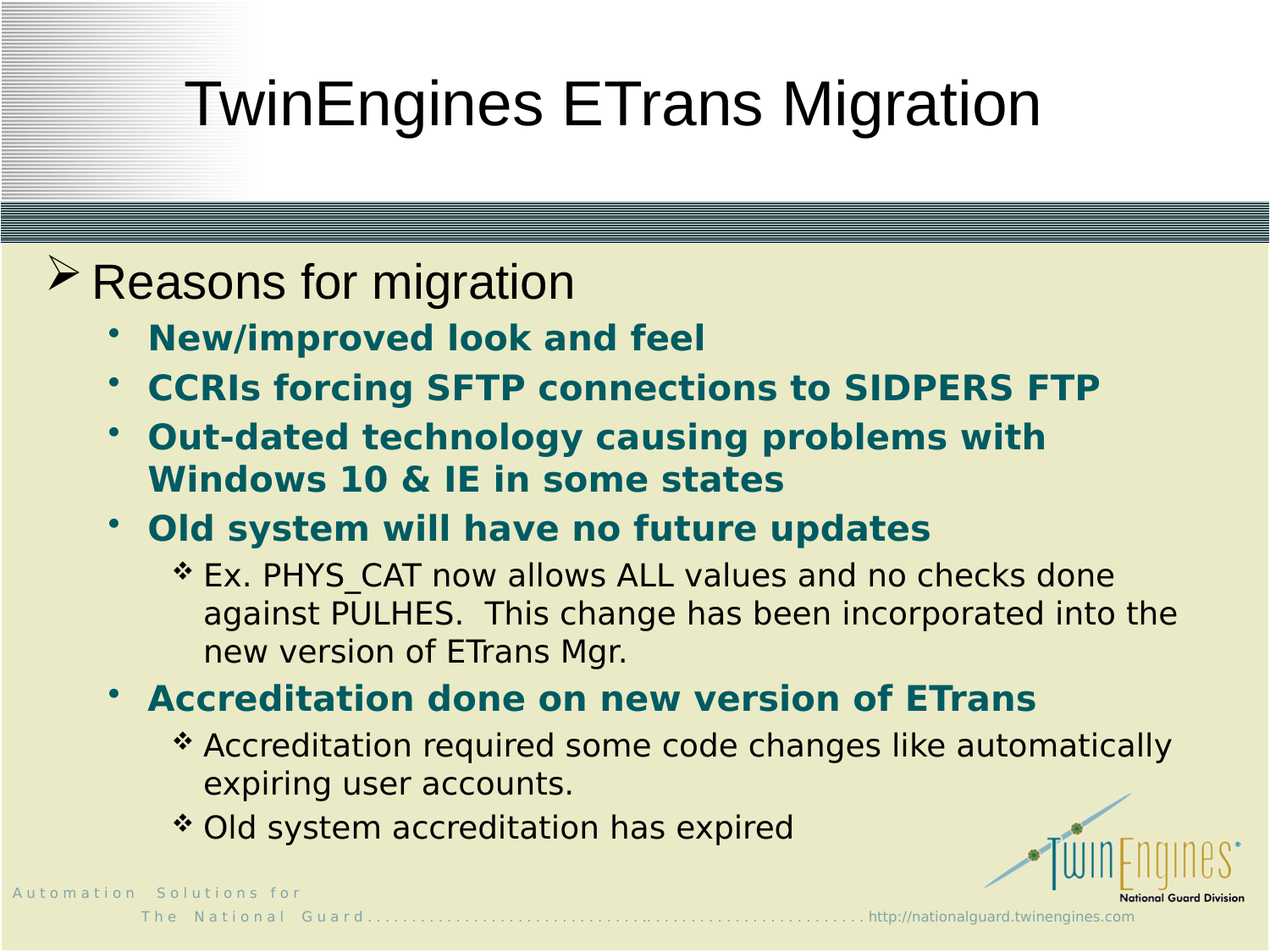

# TwinEngines ETrans Migration
Reasons for migration
New/improved look and feel
CCRIs forcing SFTP connections to SIDPERS FTP
Out-dated technology causing problems with Windows 10 & IE in some states
Old system will have no future updates
Ex. PHYS_CAT now allows ALL values and no checks done against PULHES.  This change has been incorporated into the new version of ETrans Mgr.
Accreditation done on new version of ETrans
Accreditation required some code changes like automatically expiring user accounts.
Old system accreditation has expired